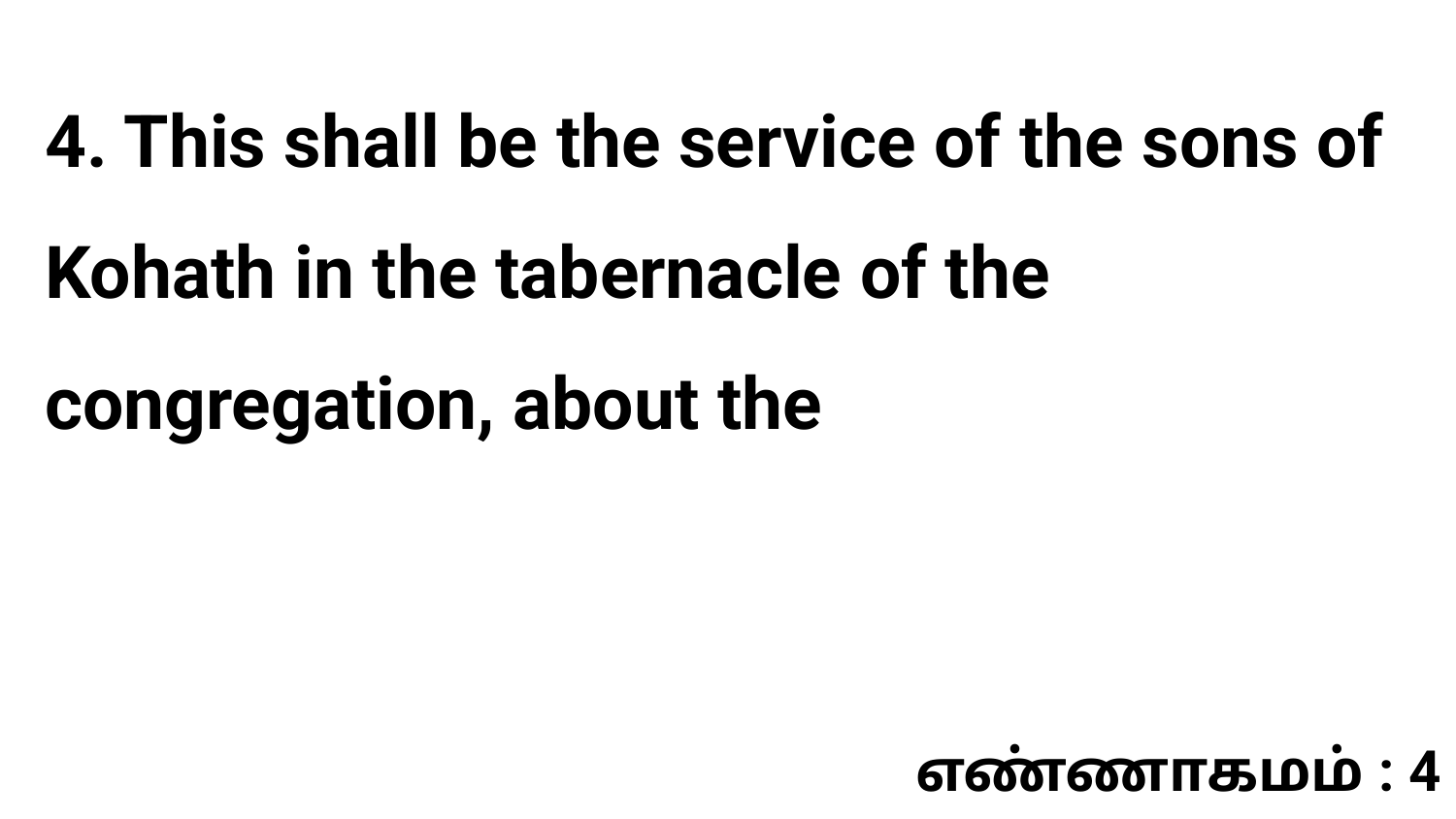

4. This shall be the service of the sons of Kohath in the tabernacle of the congregation, about the
எண்ணாகமம் : 4